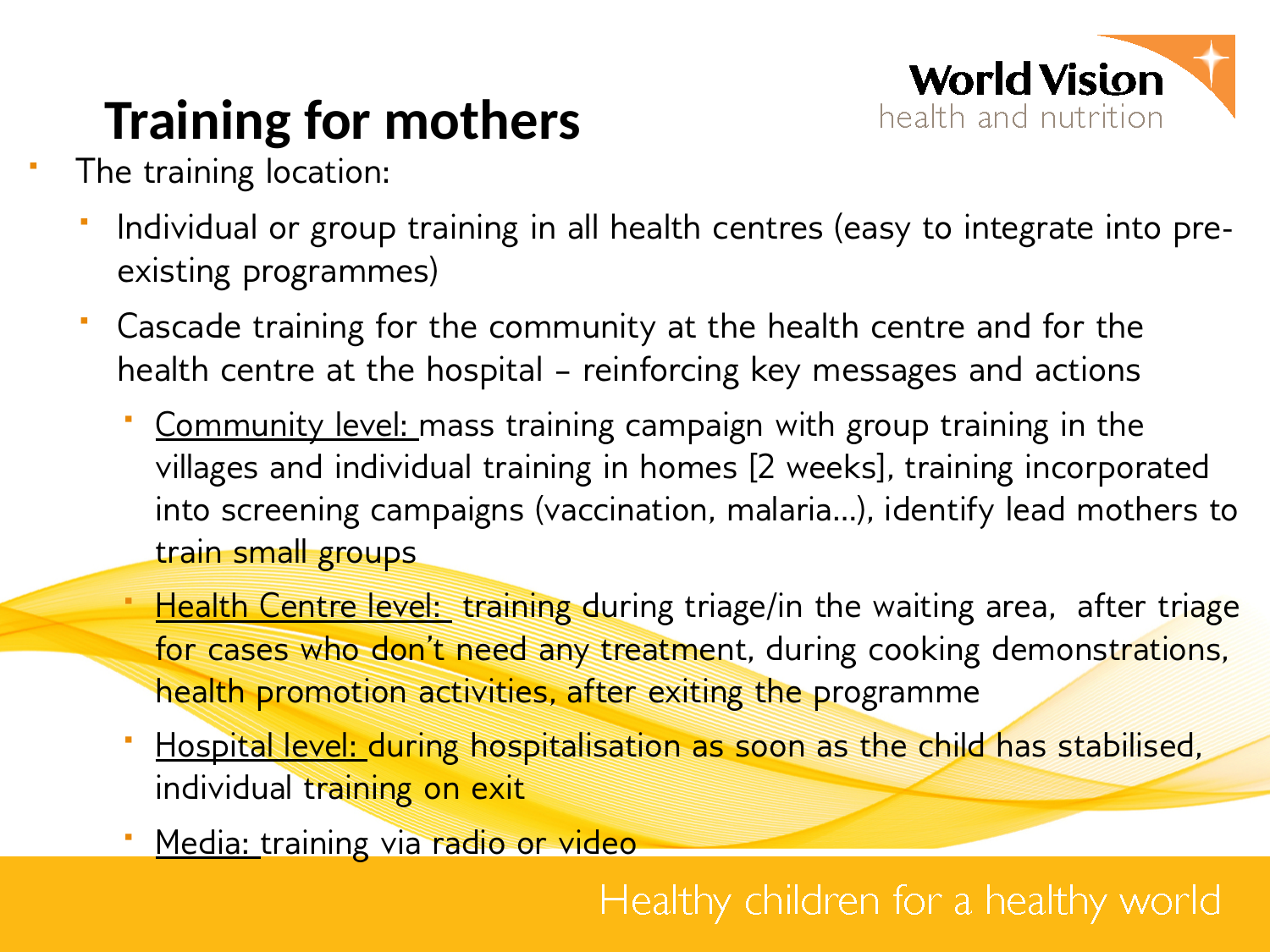

Training for mothers

The training location:
Individual or group training in all health centres (easy to integrate into pre-existing programmes)
Cascade training for the community at the health centre and for the health centre at the hospital – reinforcing key messages and actions
Community level: mass training campaign with group training in the villages and individual training in homes [2 weeks], training incorporated into screening campaigns (vaccination, malaria…), identify lead mothers to train small groups
Health Centre level:  training during triage/in the waiting area,  after triage for cases who don’t need any treatment, during cooking demonstrations, health promotion activities, after exiting the programme
Hospital level: during hospitalisation as soon as the child has stabilised, individual training on exit
Media: training via radio or video